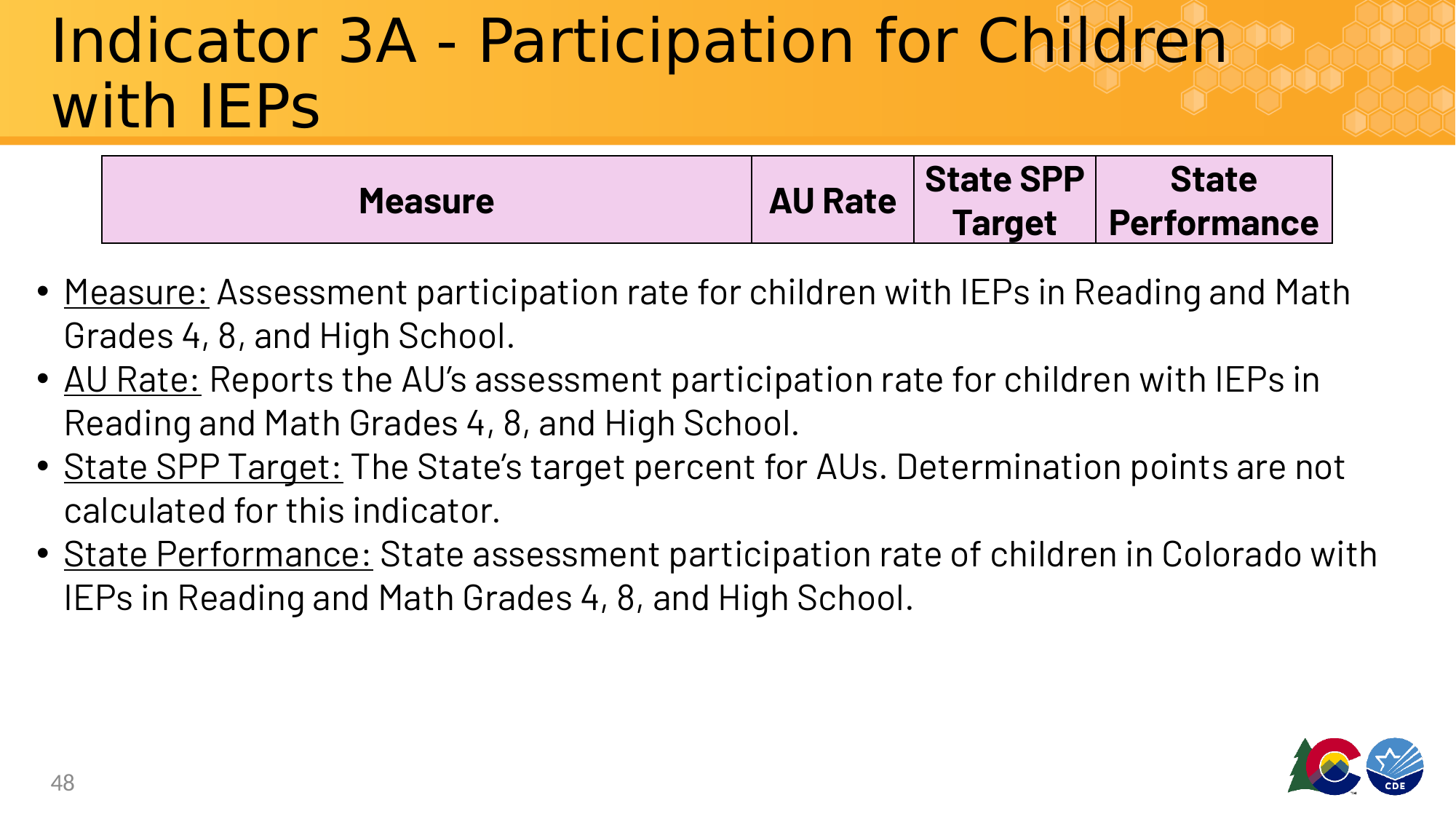

# Indicator 3A - Participation for Children with IEPs
| Measure | AU Rate | State SPP Target | State Performance |
| --- | --- | --- | --- |
Measure: Assessment participation rate for children with IEPs in Reading and Math Grades 4, 8, and High School.
AU Rate: Reports the AU’s assessment participation rate for children with IEPs in Reading and Math Grades 4, 8, and High School.
State SPP Target: The State’s target percent for AUs. Determination points are not calculated for this indicator.
State Performance: State assessment participation rate of children in Colorado with IEPs in Reading and Math Grades 4, 8, and High School.

48